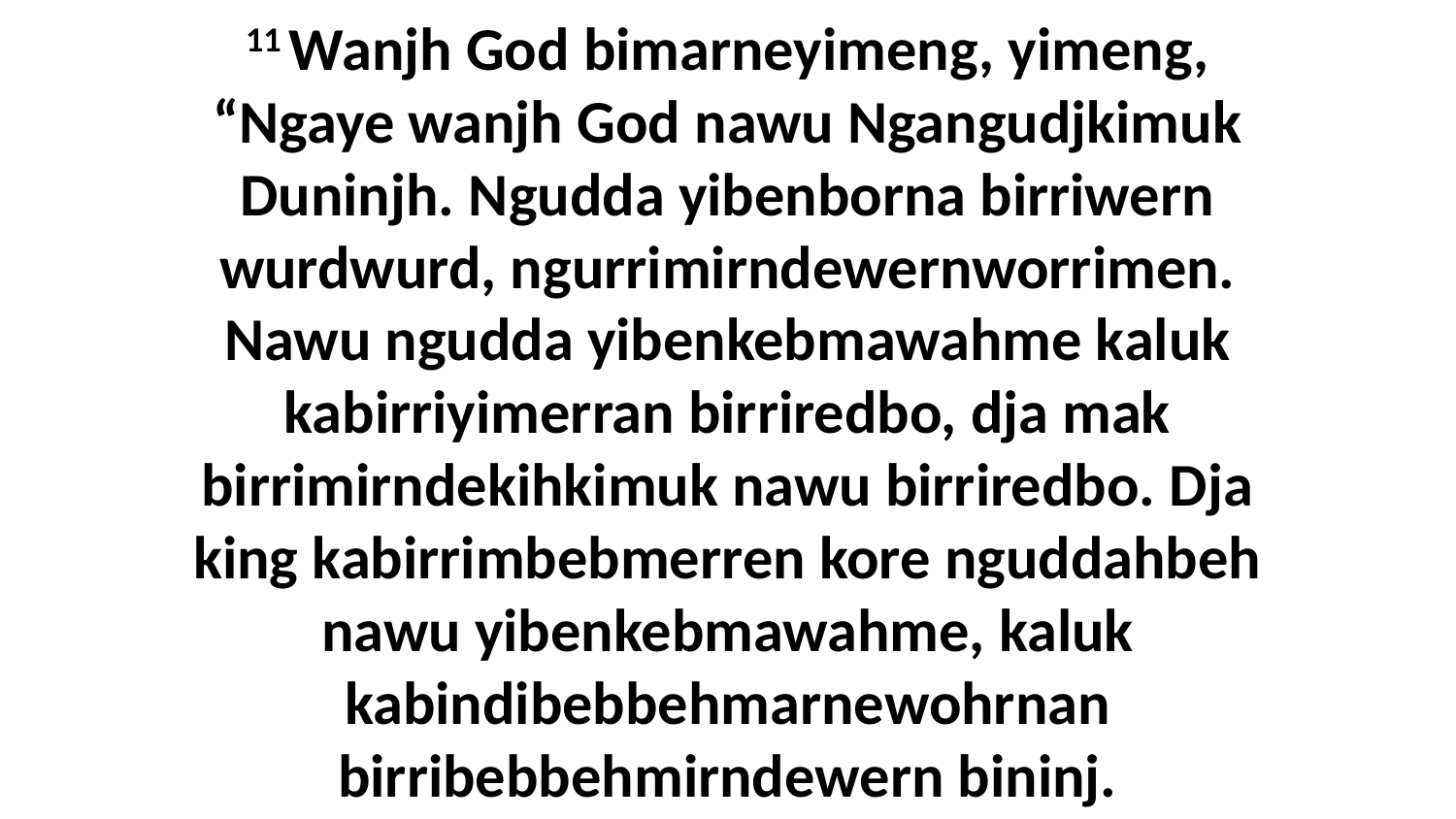

11 Wanjh God bimarneyimeng, yimeng, “Ngaye wanjh God nawu Ngangudjkimuk Duninjh. Ngudda yibenborna birriwern wurdwurd, ngurrimirndewernworrimen. Nawu ngudda yibenkebmawahme kaluk kabirriyimerran birriredbo, dja mak birrimirndekihkimuk nawu birriredbo. Dja king kabirrimbebmerren kore nguddahbeh nawu yibenkebmawahme, kaluk kabindibebbehmarnewohrnan birribebbehmirndewern bininj.